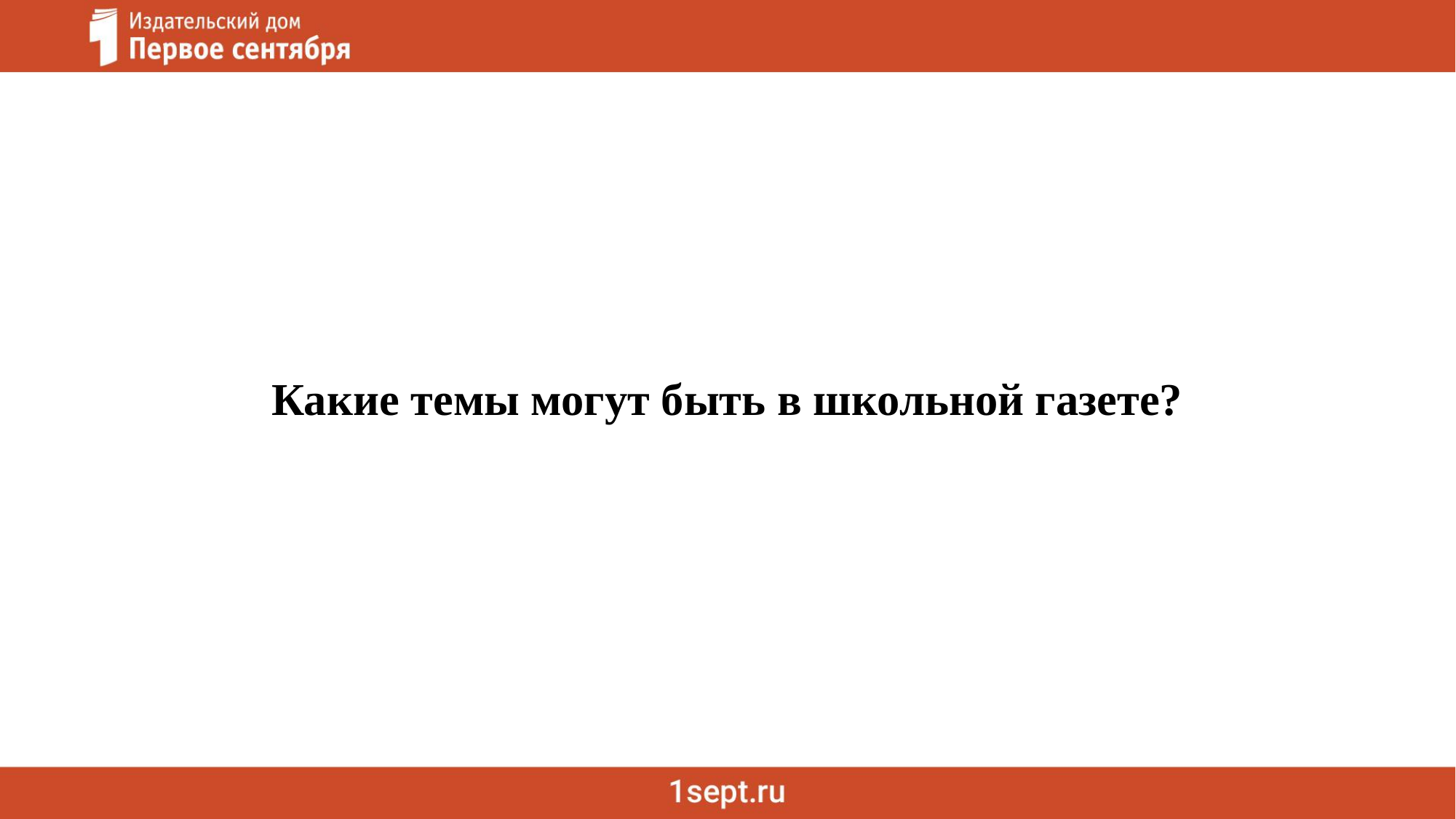

Какие темы могут быть в школьной газете?